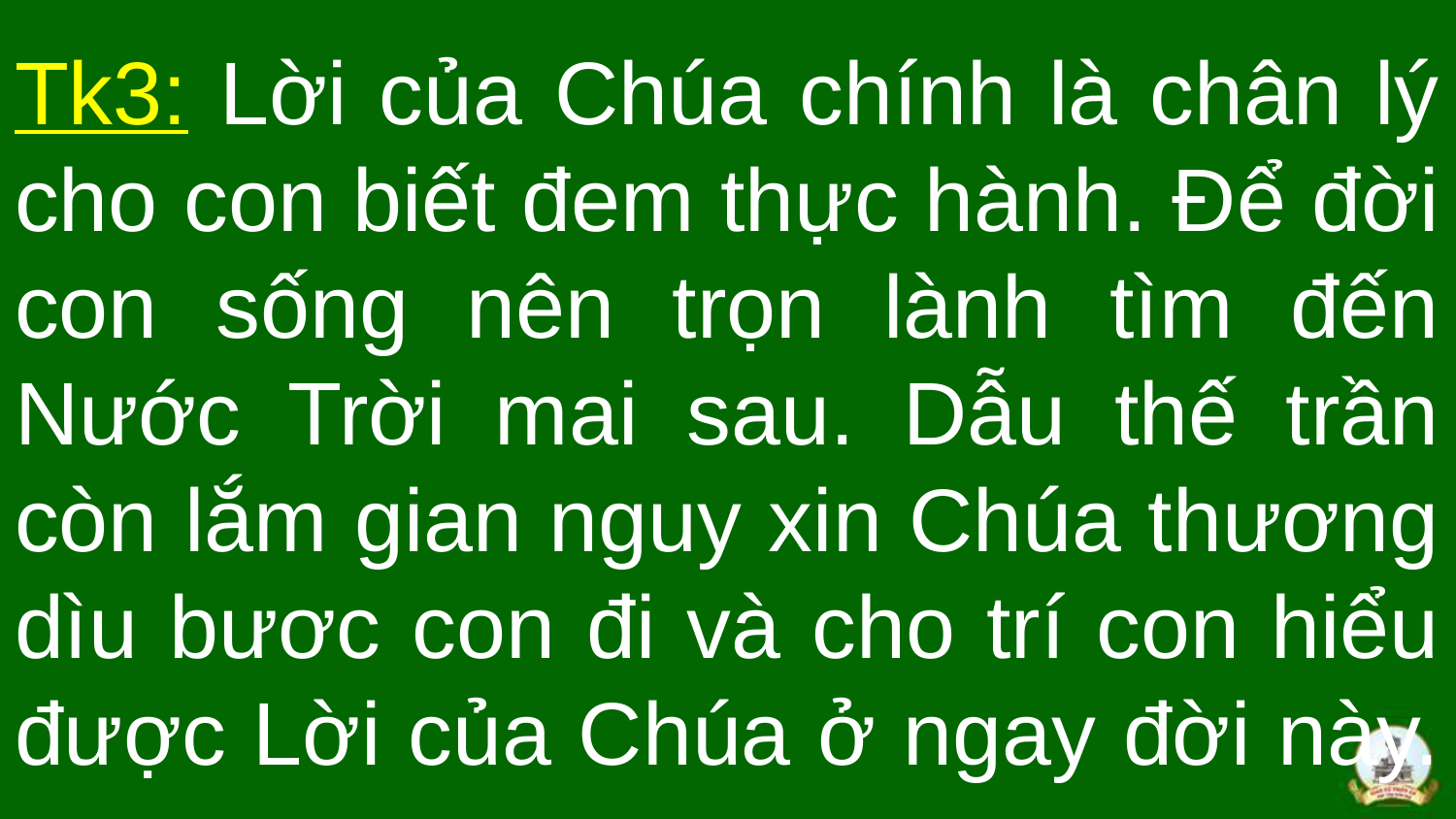

# Tk3: Lời của Chúa chính là chân lý cho con biết đem thực hành. Để đời con sống nên trọn lành tìm đến Nước Trời mai sau. Dẫu thế trần còn lắm gian nguy xin Chúa thương dìu bươc con đi và cho trí con hiểu được Lời của Chúa ở ngay đời này.